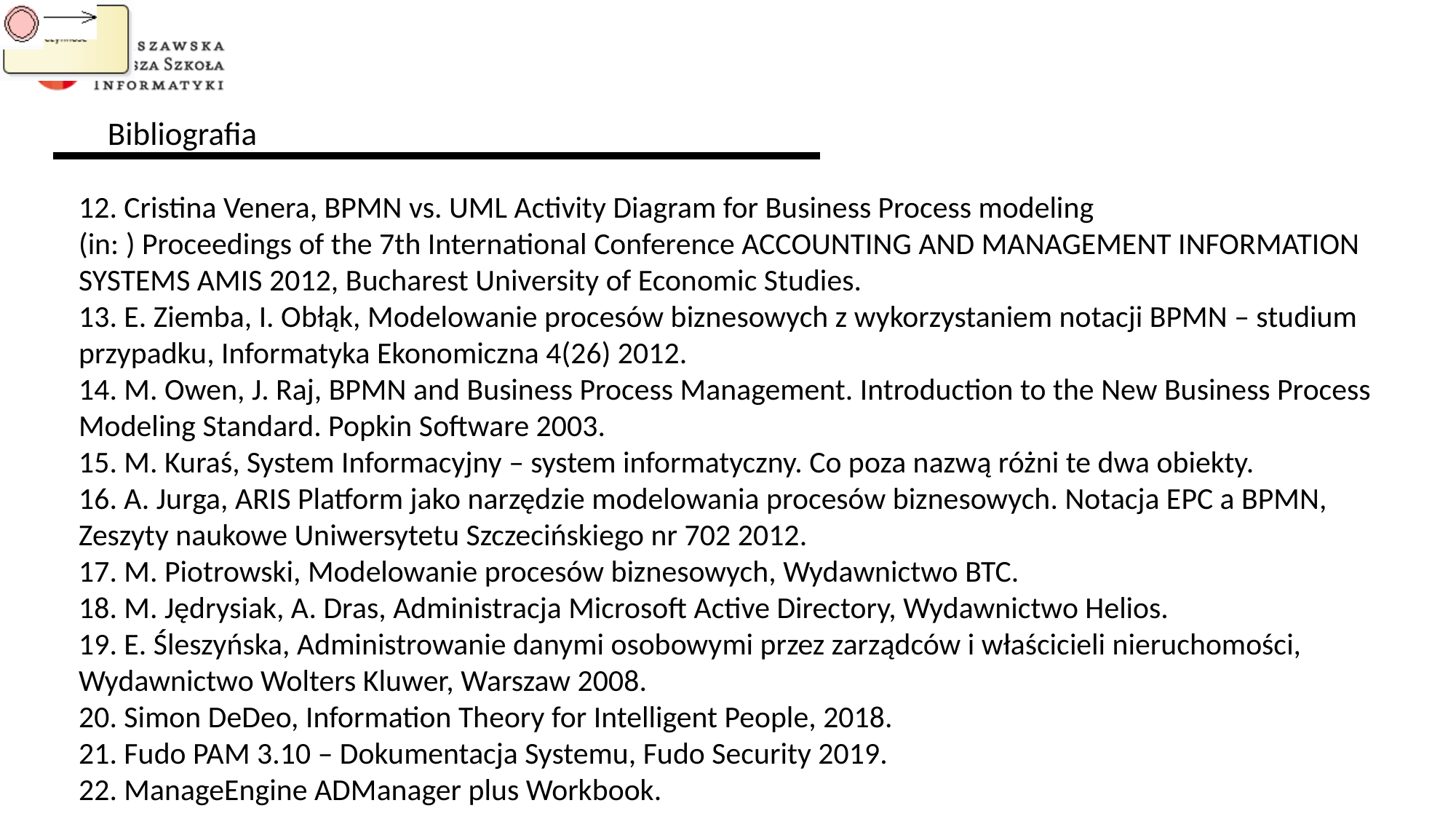

# Bibliografia
12. Cristina Venera, BPMN vs. UML Activity Diagram for Business Process modeling
(in: ) Proceedings of the 7th International Conference ACCOUNTING AND MANAGEMENT INFORMATION SYSTEMS AMIS 2012, Bucharest University of Economic Studies.
13. E. Ziemba, I. Obłąk, Modelowanie procesów biznesowych z wykorzystaniem notacji BPMN – studium przypadku, Informatyka Ekonomiczna 4(26) 2012.
14. M. Owen, J. Raj, BPMN and Business Process Management. Introduction to the New Business Process Modeling Standard. Popkin Software 2003.
15. M. Kuraś, System Informacyjny – system informatyczny. Co poza nazwą różni te dwa obiekty.
16. A. Jurga, ARIS Platform jako narzędzie modelowania procesów biznesowych. Notacja EPC a BPMN,  Zeszyty naukowe Uniwersytetu Szczecińskiego nr 702 2012.
17. M. Piotrowski, Modelowanie procesów biznesowych, Wydawnictwo BTC.
18. M. Jędrysiak, A. Dras, Administracja Microsoft Active Directory, Wydawnictwo Helios.
19. E. Śleszyńska, Administrowanie danymi osobowymi przez zarządców i właścicieli nieruchomości, Wydawnictwo Wolters Kluwer, Warszaw 2008.
20. Simon DeDeo, Information Theory for Intelligent People, 2018.
21. Fudo PAM 3.10 – Dokumentacja Systemu, Fudo Security 2019.
22. ManageEngine ADManager plus Workbook.